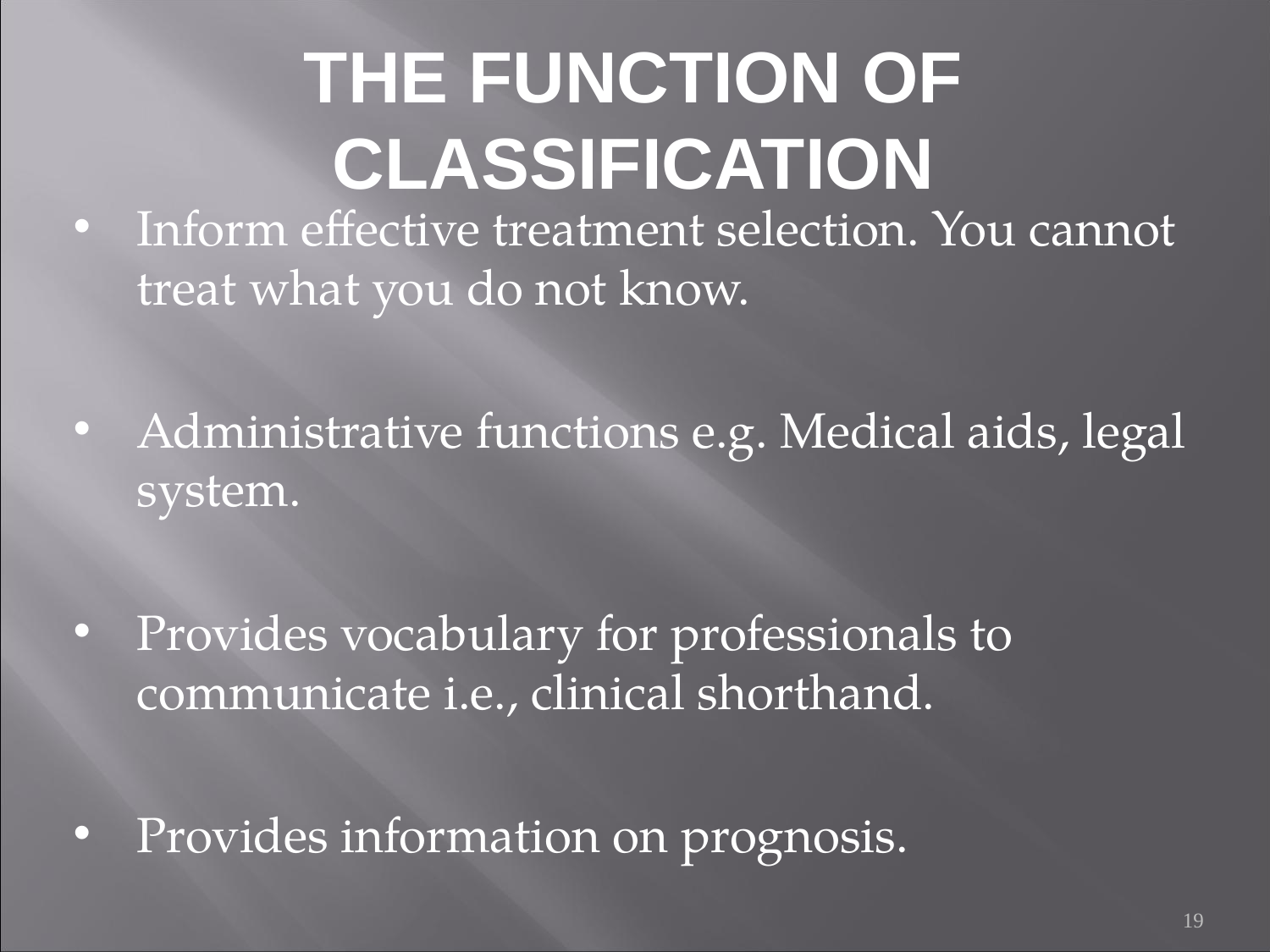

# THE FUNCTION OF CLASSIFICATION
Inform effective treatment selection. You cannot treat what you do not know.

Administrative functions e.g. Medical aids, legal system.

Provides vocabulary for professionals to communicate i.e., clinical shorthand.

Provides information on prognosis.
19